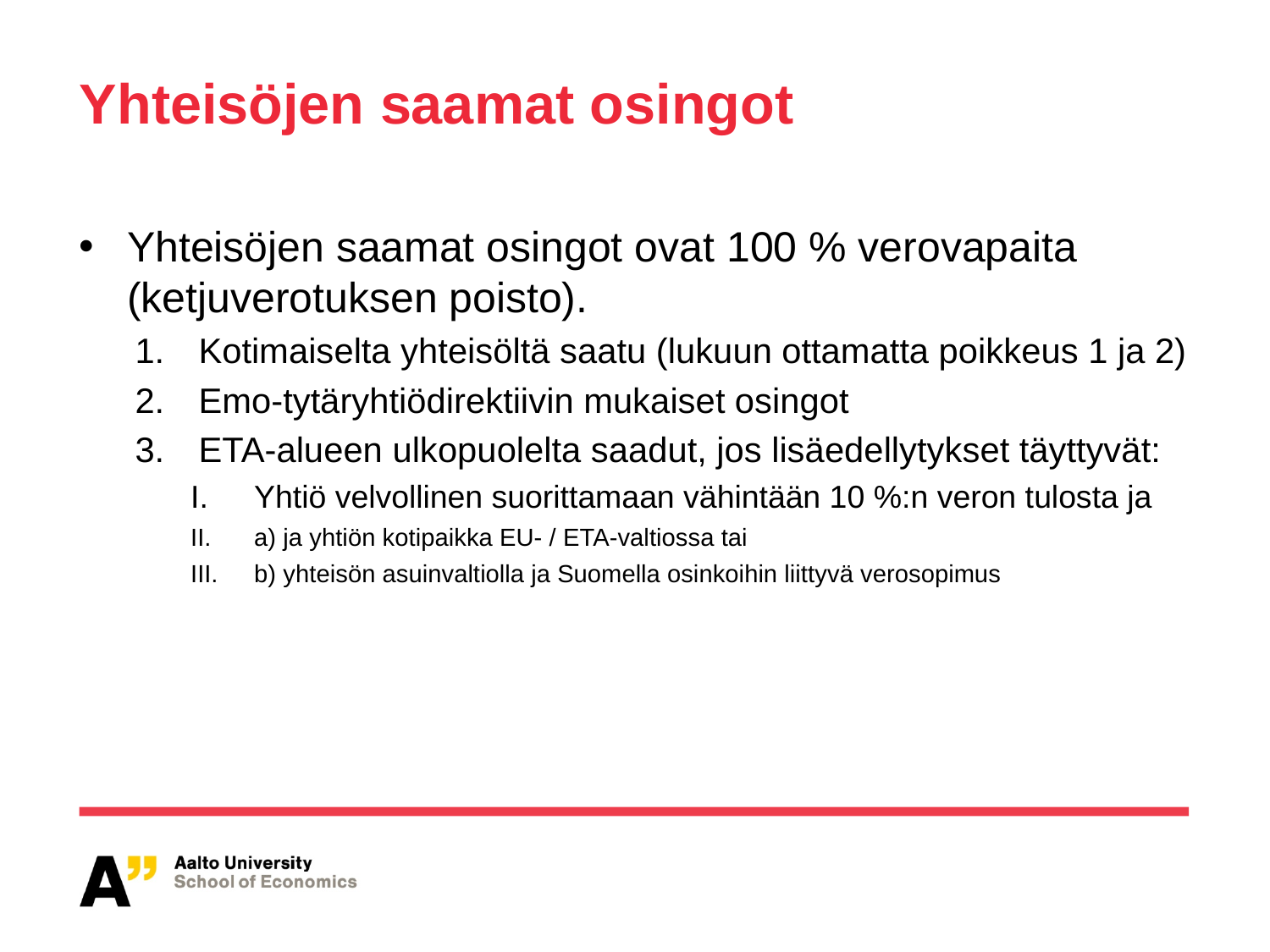

# Yhteisöjen saamat osingot
Yhteisöjen saamat osingot ovat 100 % verovapaita (ketjuverotuksen poisto).
Kotimaiselta yhteisöltä saatu (lukuun ottamatta poikkeus 1 ja 2)
Emo-tytäryhtiödirektiivin mukaiset osingot
ETA-alueen ulkopuolelta saadut, jos lisäedellytykset täyttyvät:
Yhtiö velvollinen suorittamaan vähintään 10 %:n veron tulosta ja
a) ja yhtiön kotipaikka EU- / ETA-valtiossa tai
b) yhteisön asuinvaltiolla ja Suomella osinkoihin liittyvä verosopimus